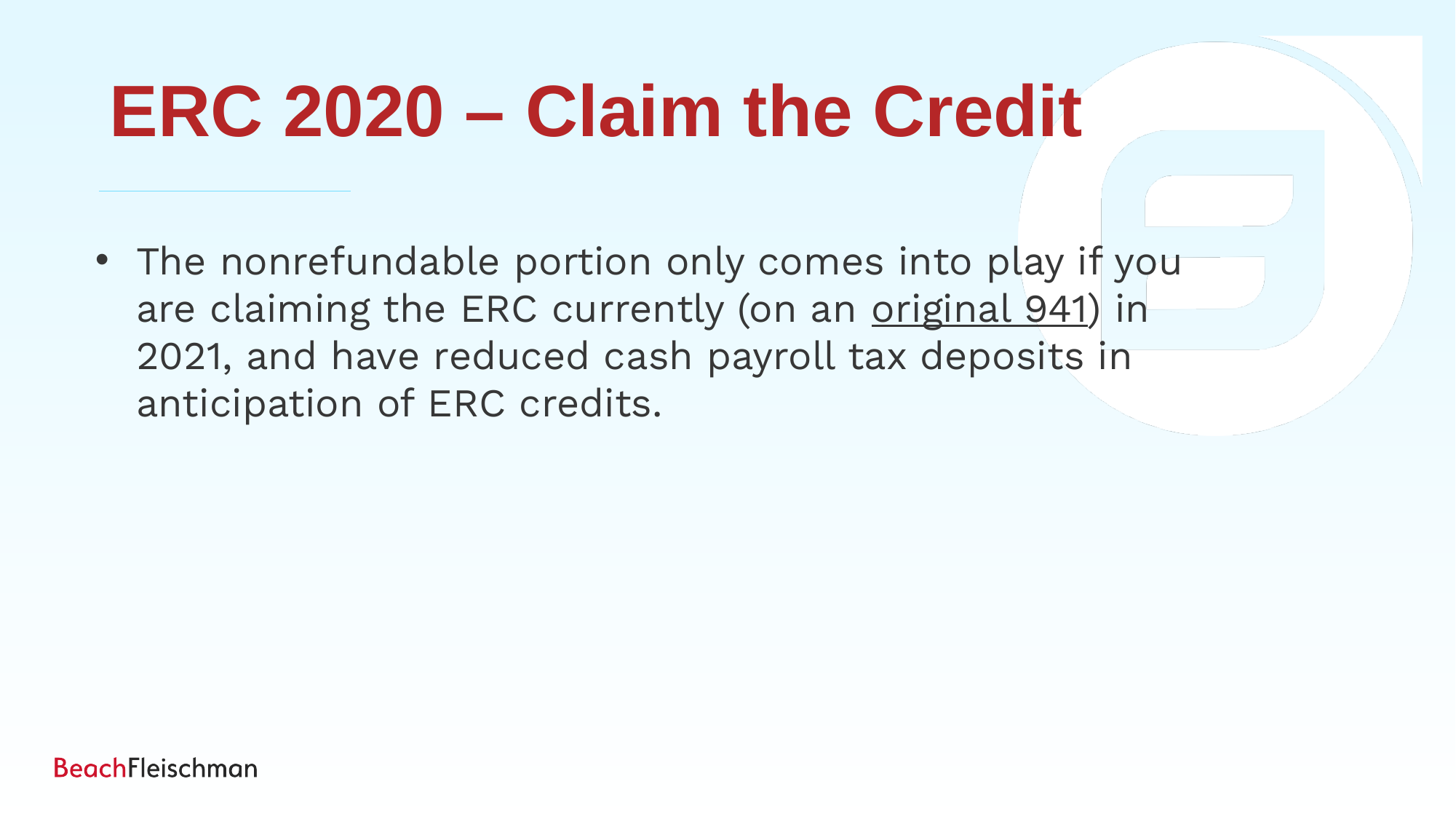

ERC 2020 – Claim the Credit
The nonrefundable portion only comes into play if you are claiming the ERC currently (on an original 941) in 2021, and have reduced cash payroll tax deposits in anticipation of ERC credits.